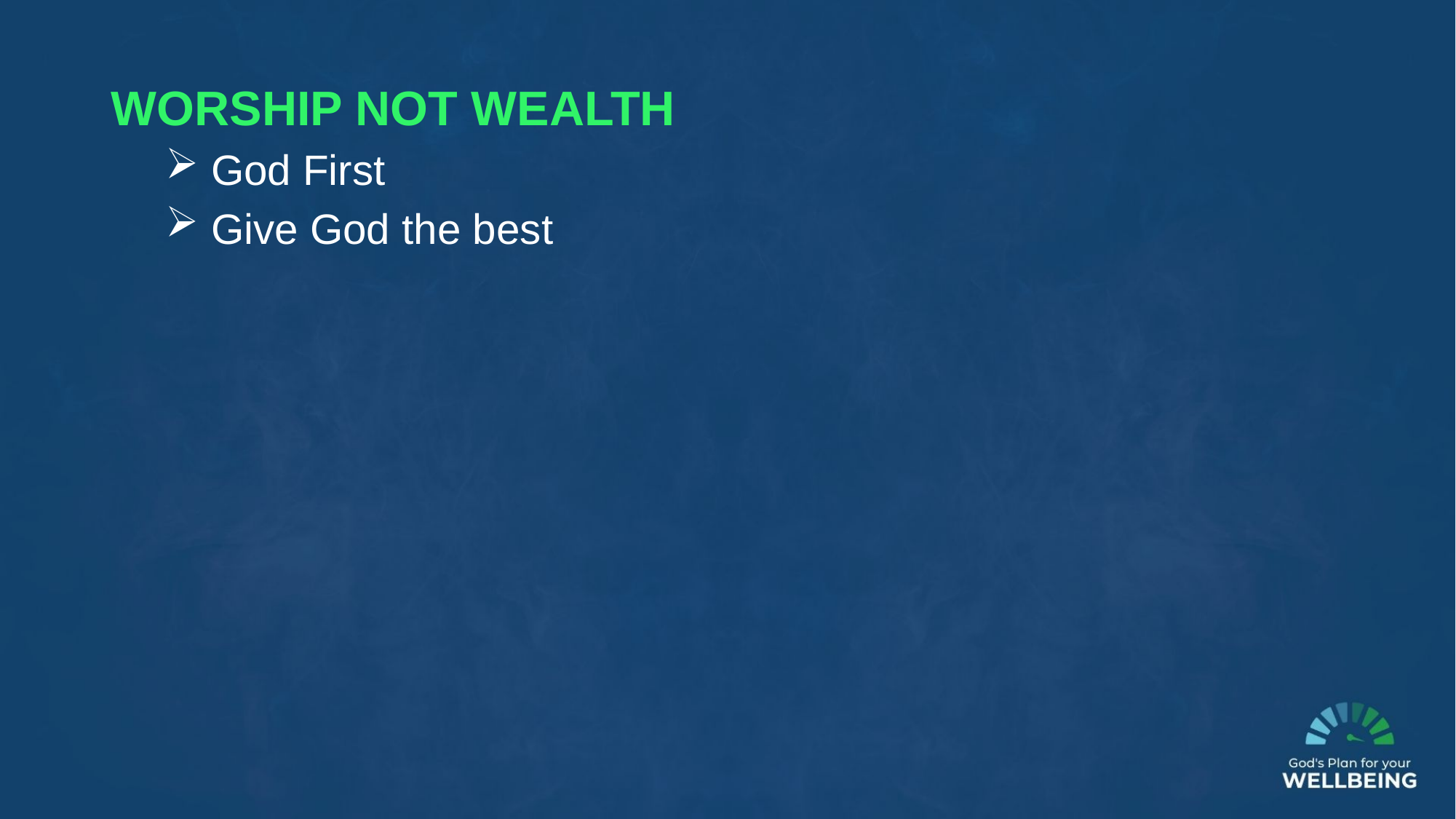

WORSHIP NOT WEALTH
 God First
 Give God the best